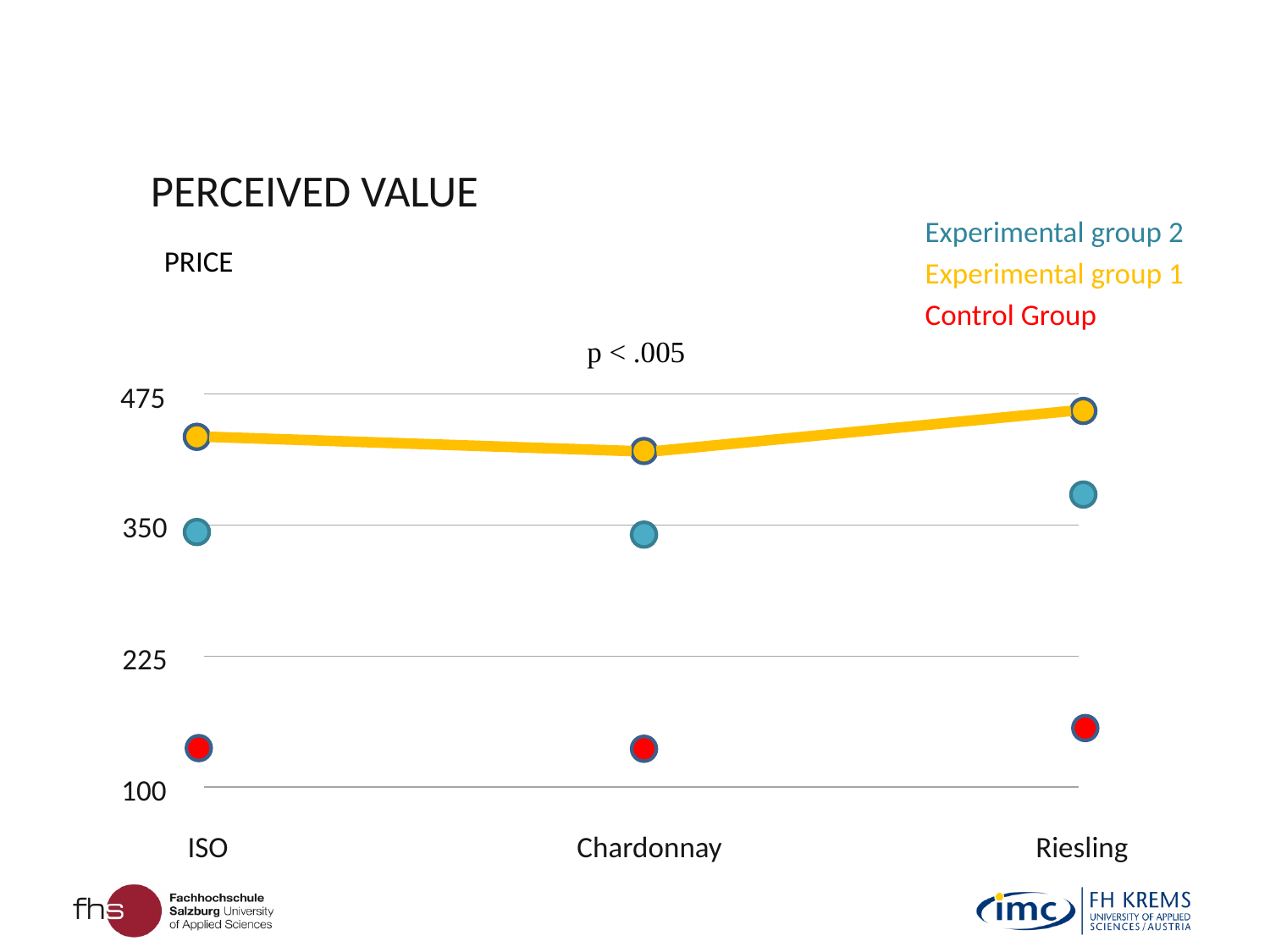

PERCEIVED VALUE
Experimental group 2
PRICE
Experimental group 1
Control Group
p < .005
475

350

225

100
ISO
Chardonnay
Riesling